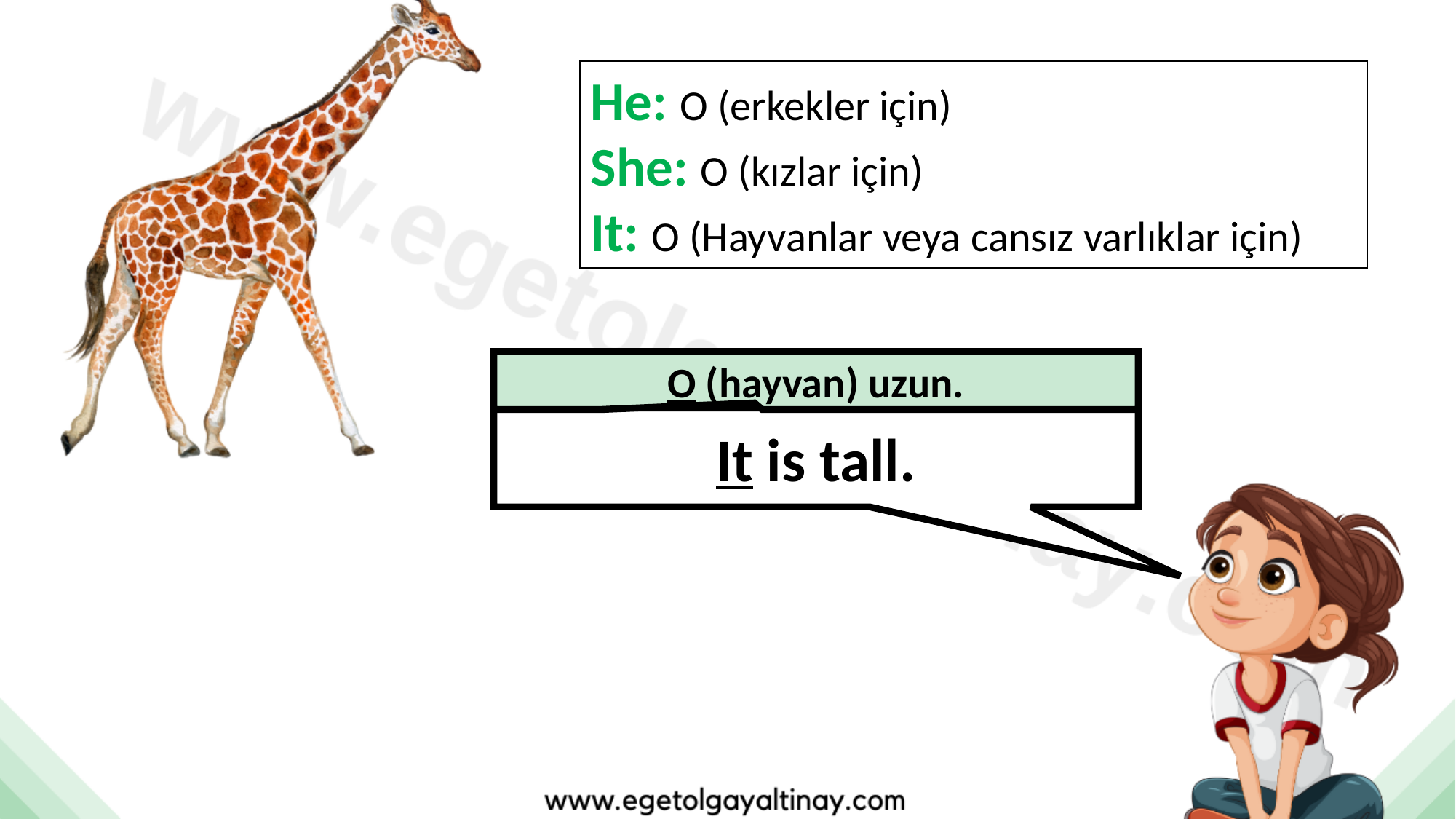

He: O (erkekler için)
She: O (kızlar için)
It: O (Hayvanlar veya cansız varlıklar için)
O (hayvan) uzun.
It is tall.